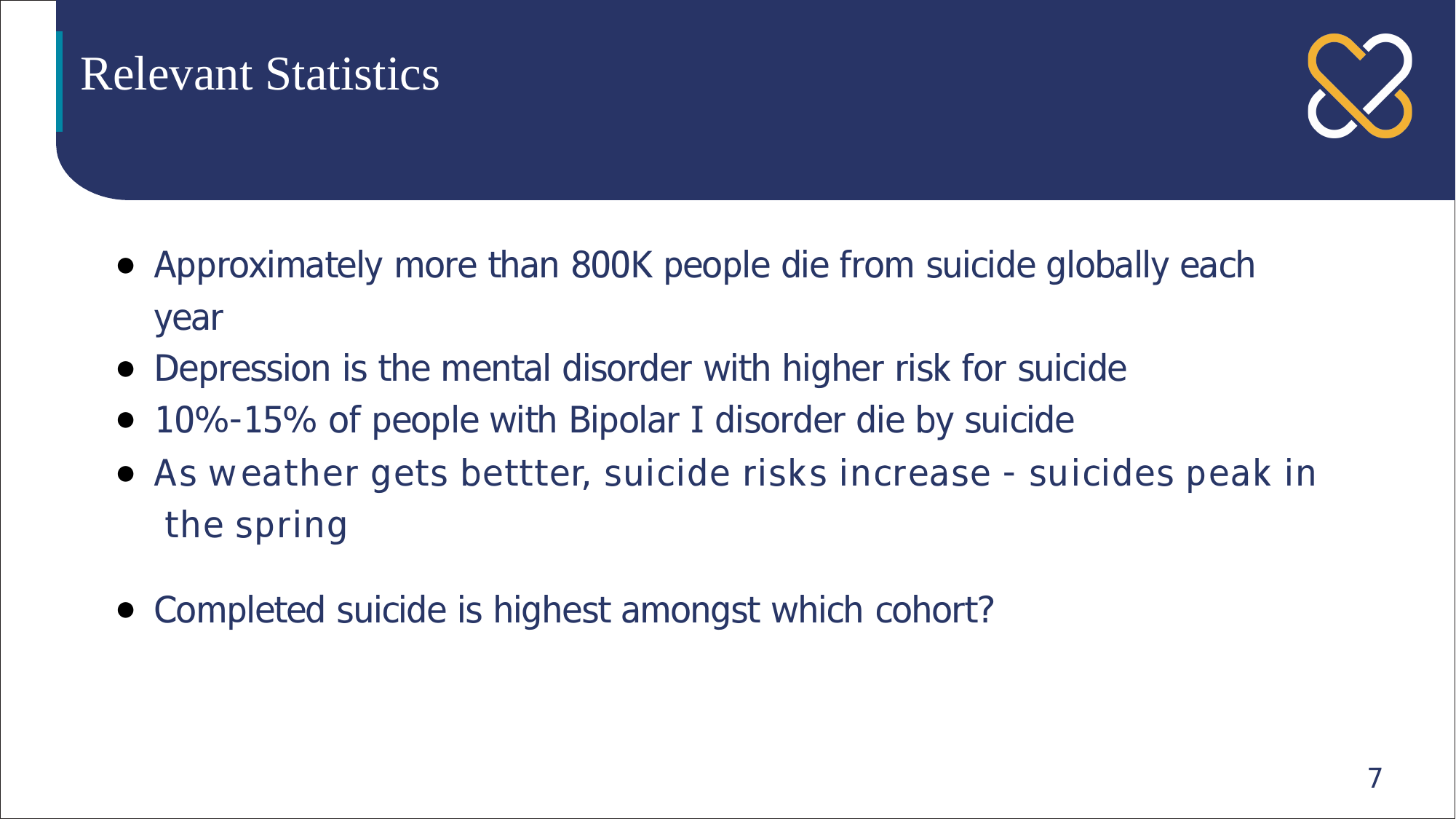

# Relevant Statistics
Approximately more than 800K people die from suicide globally each year
Depression is the mental disorder with higher risk for suicide
10%-15% of people with Bipolar I disorder die by suicide
As weather gets bettter, suicide risks increase - suicides peak in  the spring

Completed suicide is highest amongst which cohort?
7